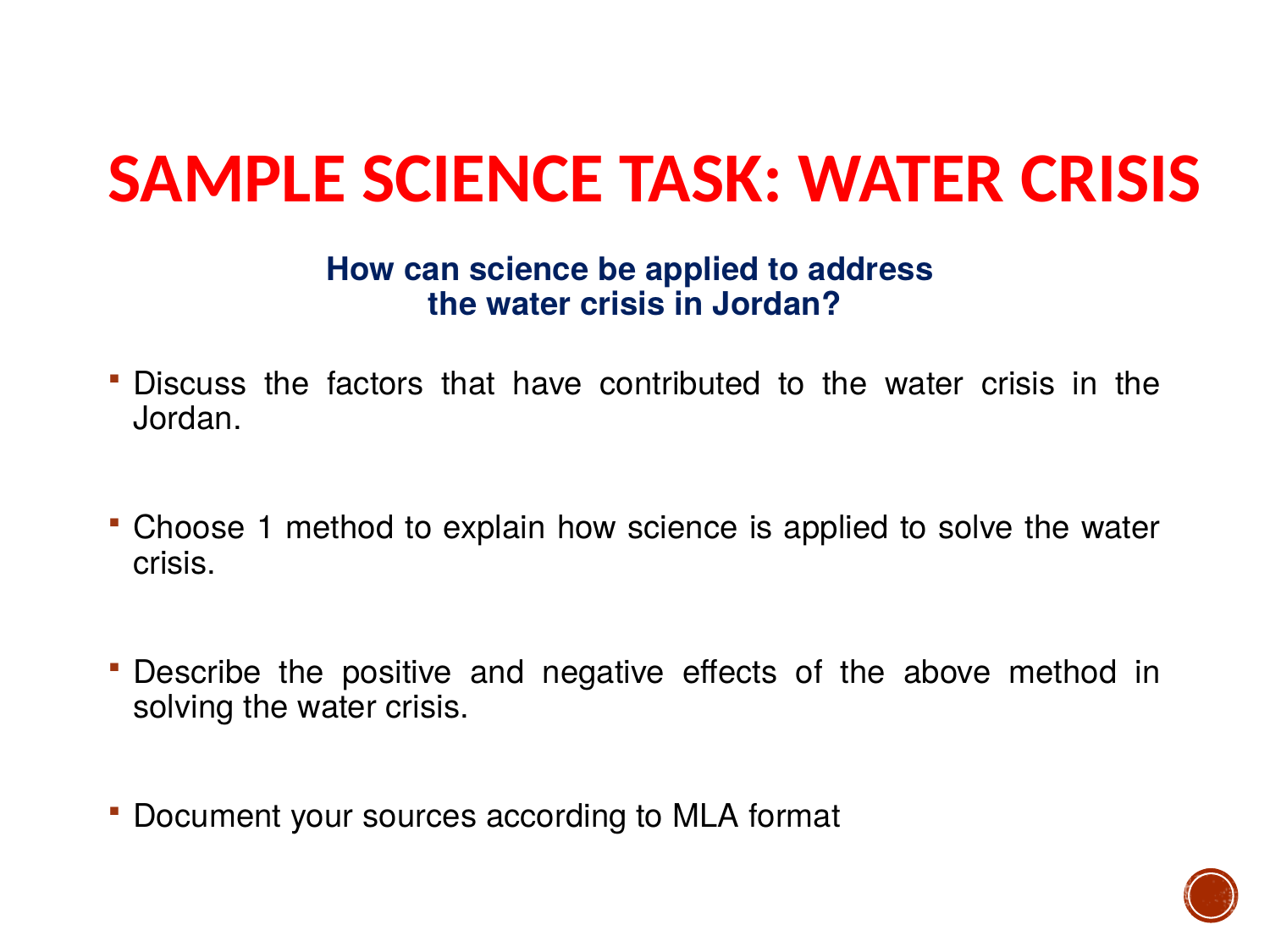

# Sample Science Task: Water Crisis
How can science be applied to address
the water crisis in Jordan?

Discuss the factors that have contributed to the water crisis in the Jordan.

Choose 1 method to explain how science is applied to solve the water crisis.

Describe the positive and negative effects of the above method in solving the water crisis.

Document your sources according to MLA format